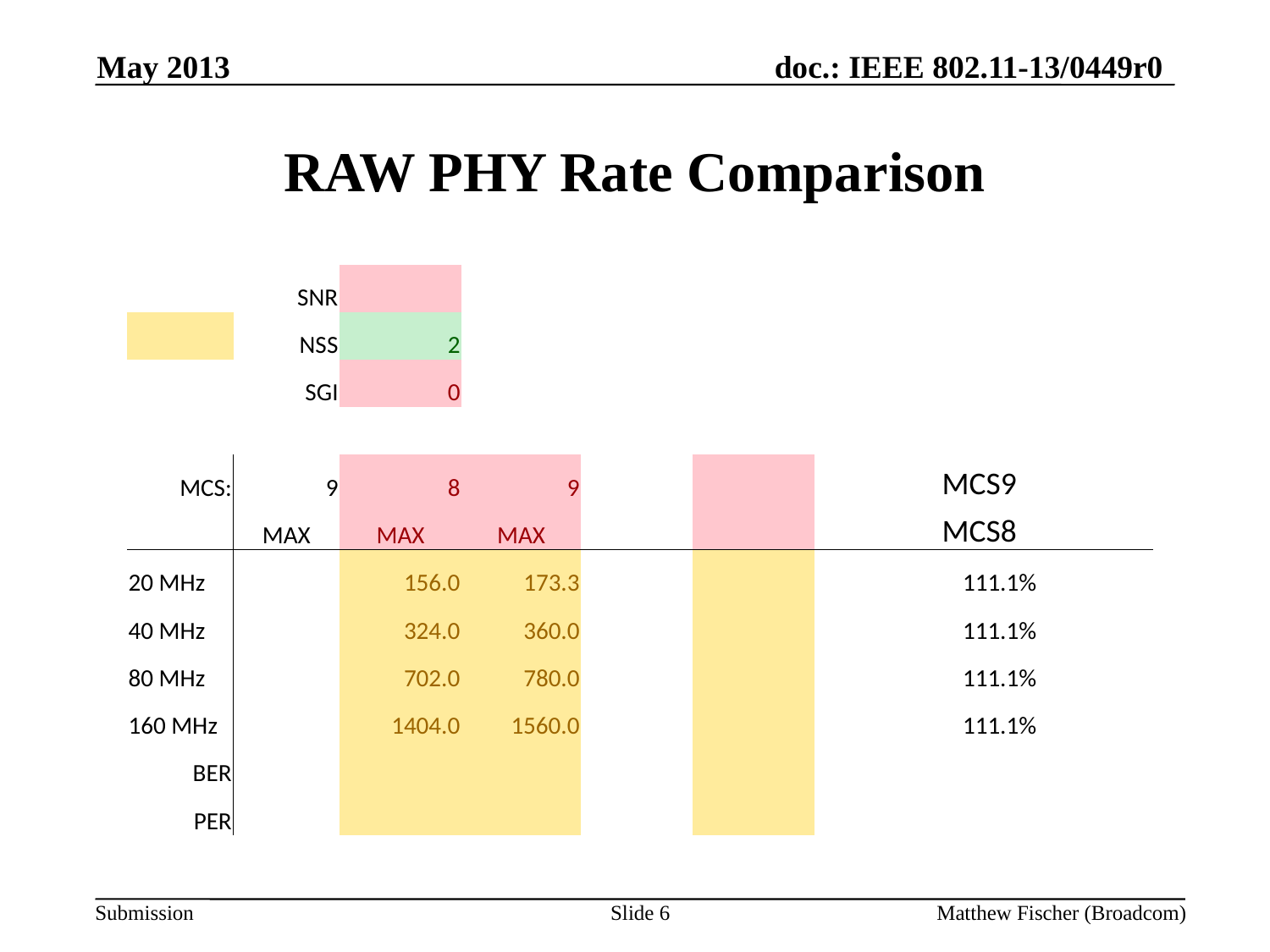

May 2013
# RAW PHY Rate Comparison
|  | SNR |  |  |  |  |  |  |  |
| --- | --- | --- | --- | --- | --- | --- | --- | --- |
|  | NSS | 2 |  |  |  |  |  |  |
|  | SGI | 0 |  |  |  |  |  |  |
|  |  |  |  |  |  |  |  |  |
| MCS: | 9 | 8 | 9 |  |  |  | MCS9 |  |
|  | MAX | MAX | MAX |  |  |  | MCS8 |  |
| 20 MHz |  | 156.0 | 173.3 |  |  |  | 111.1% |  |
| 40 MHz |  | 324.0 | 360.0 |  |  |  | 111.1% |  |
| 80 MHz |  | 702.0 | 780.0 |  |  |  | 111.1% |  |
| 160 MHz |  | 1404.0 | 1560.0 |  |  |  | 111.1% |  |
| BER |  |  |  |  |  |  |  |  |
| PER |  |  |  |  |  |  |  |  |
Slide 6
Matthew Fischer (Broadcom)